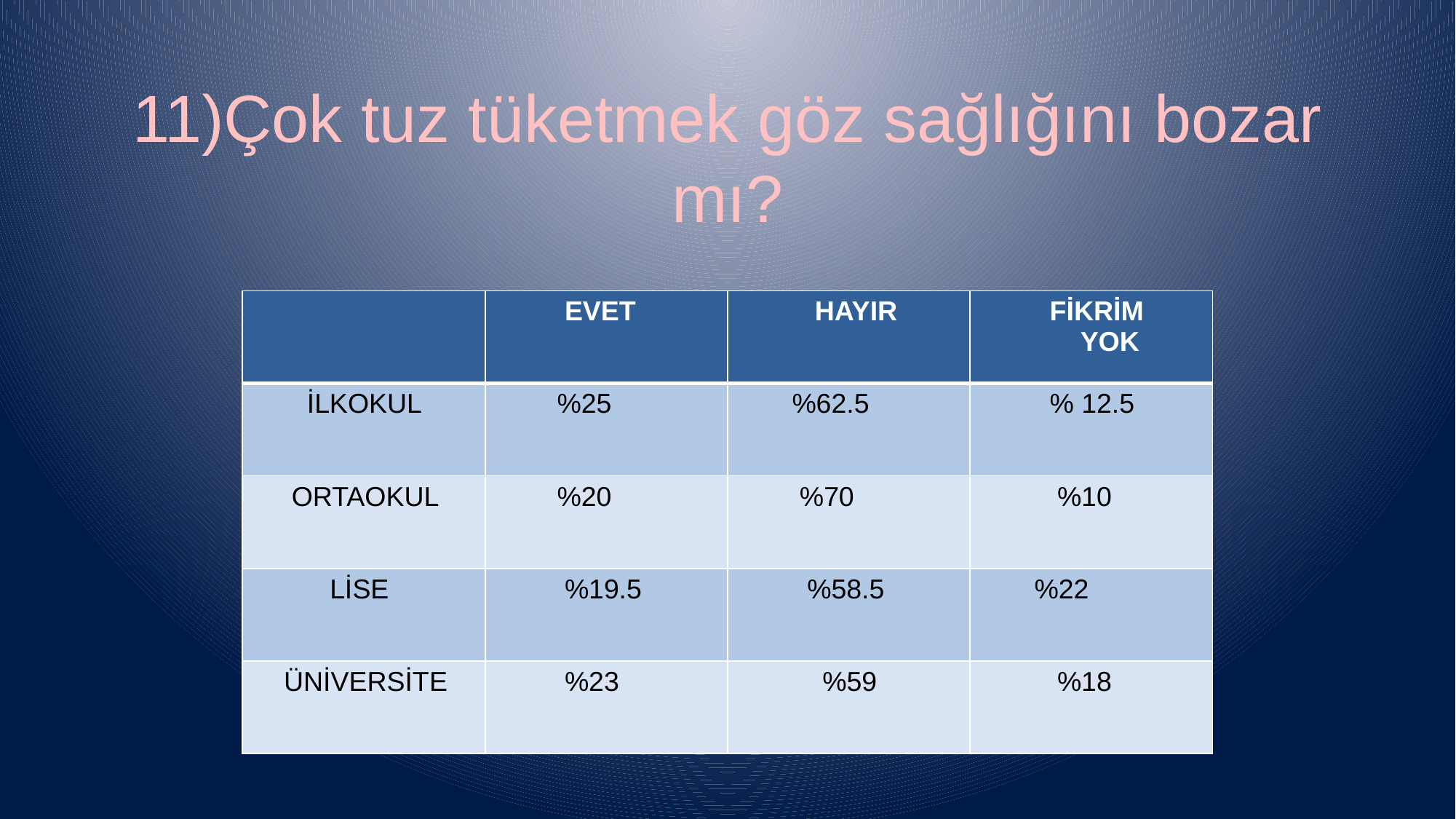

# 11)Çok tuz tüketmek göz sağlığını bozar mı?
|  | EVET | HAYIR | FİKRİM YOK |
| --- | --- | --- | --- |
| İLKOKUL | %25 | %62.5 | % 12.5 |
| ORTAOKUL | %20 | %70 | %10 |
| LİSE | %19.5 | %58.5 | %22 |
| ÜNİVERSİTE | %23 | %59 | %18 |